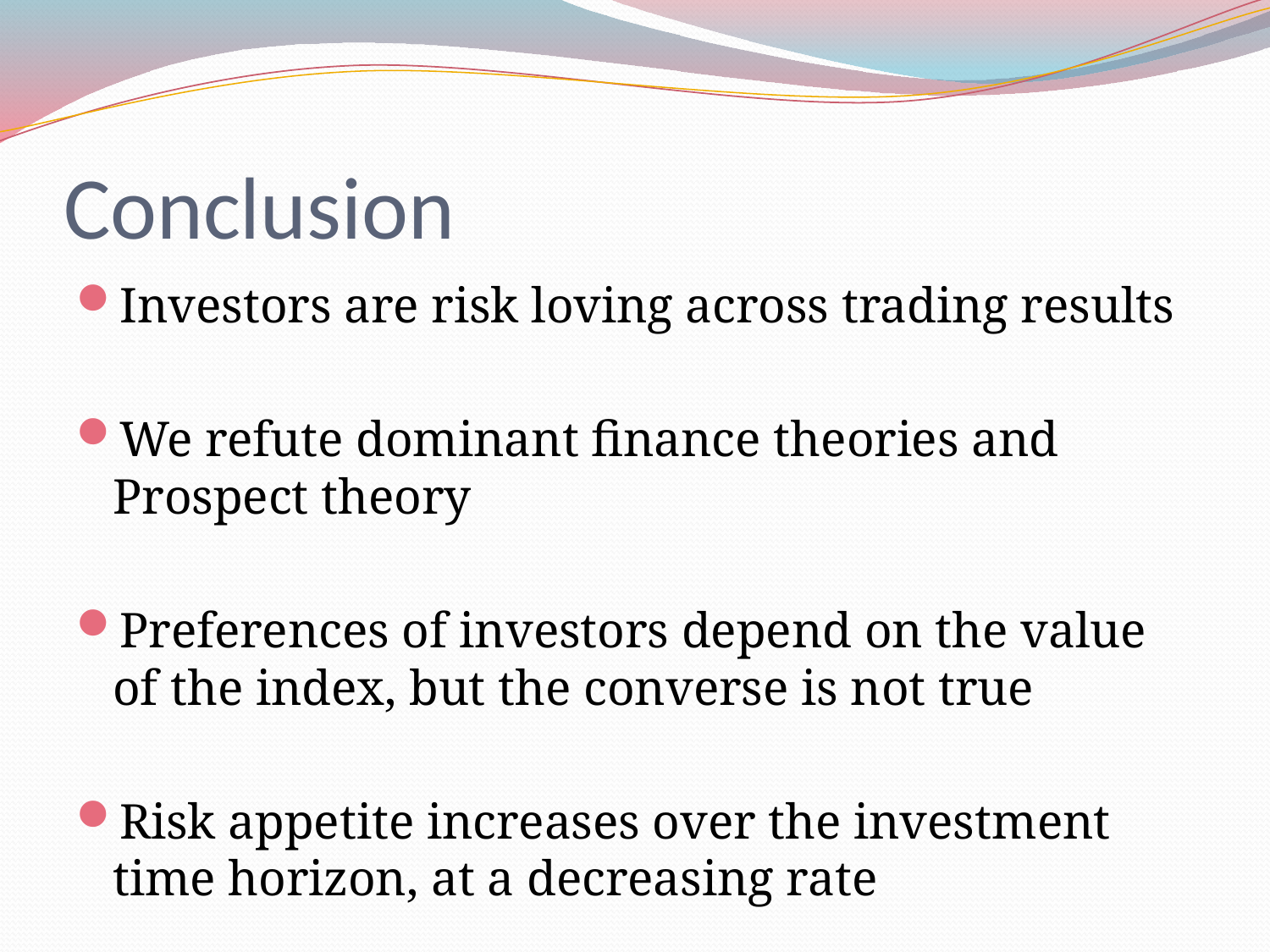

# Conclusion
Investors are risk loving across trading results

We refute dominant finance theories and Prospect theory

Preferences of investors depend on the value of the index, but the converse is not true

Risk appetite increases over the investment time horizon, at a decreasing rate